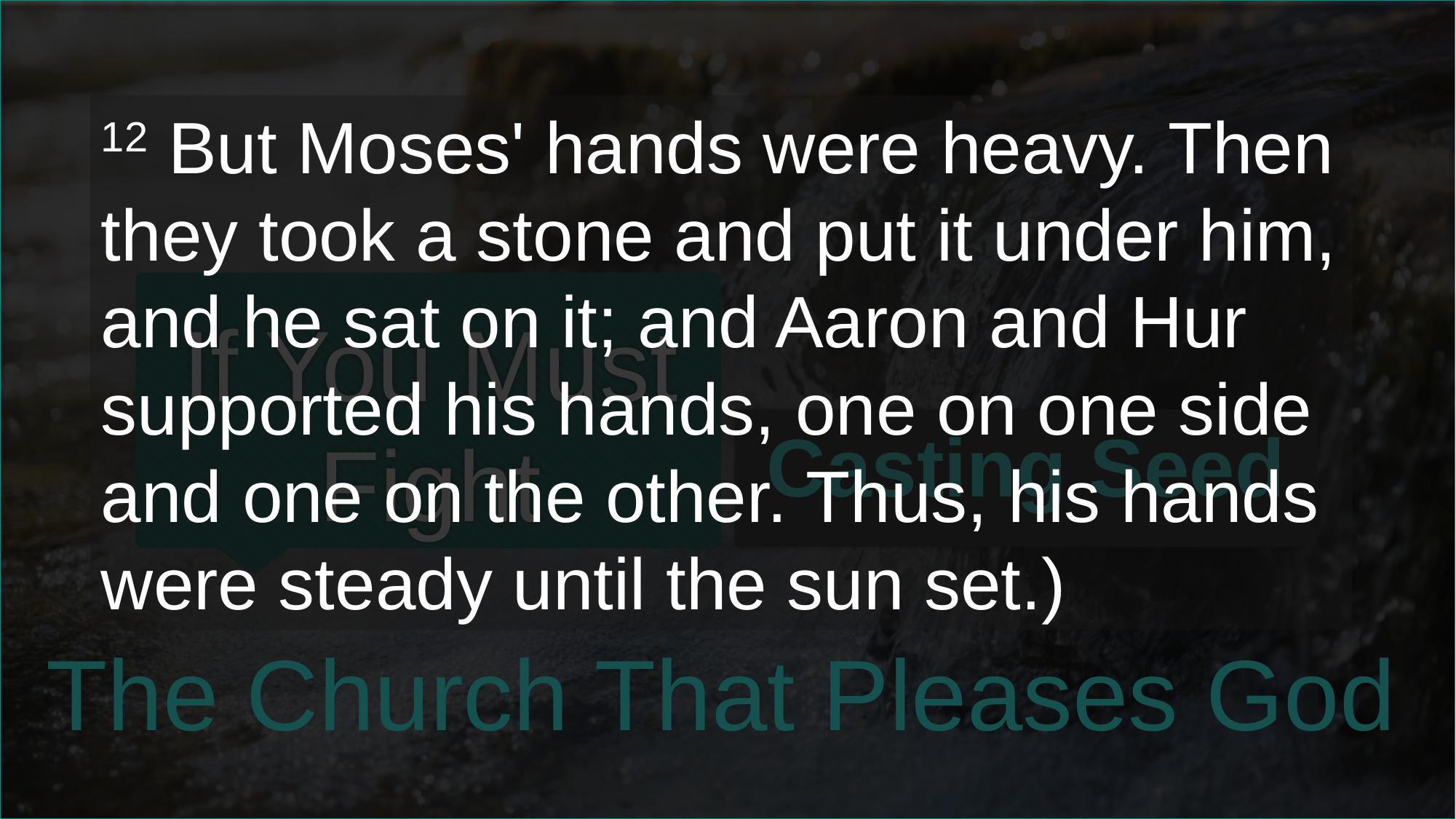

12 But Moses' hands were heavy. Then they took a stone and put it under him, and he sat on it; and Aaron and Hur supported his hands, one on one side and one on the other. Thus, his hands were steady until the sun set.)
# If You Must Fight
Casting Seed
The Church That Pleases God